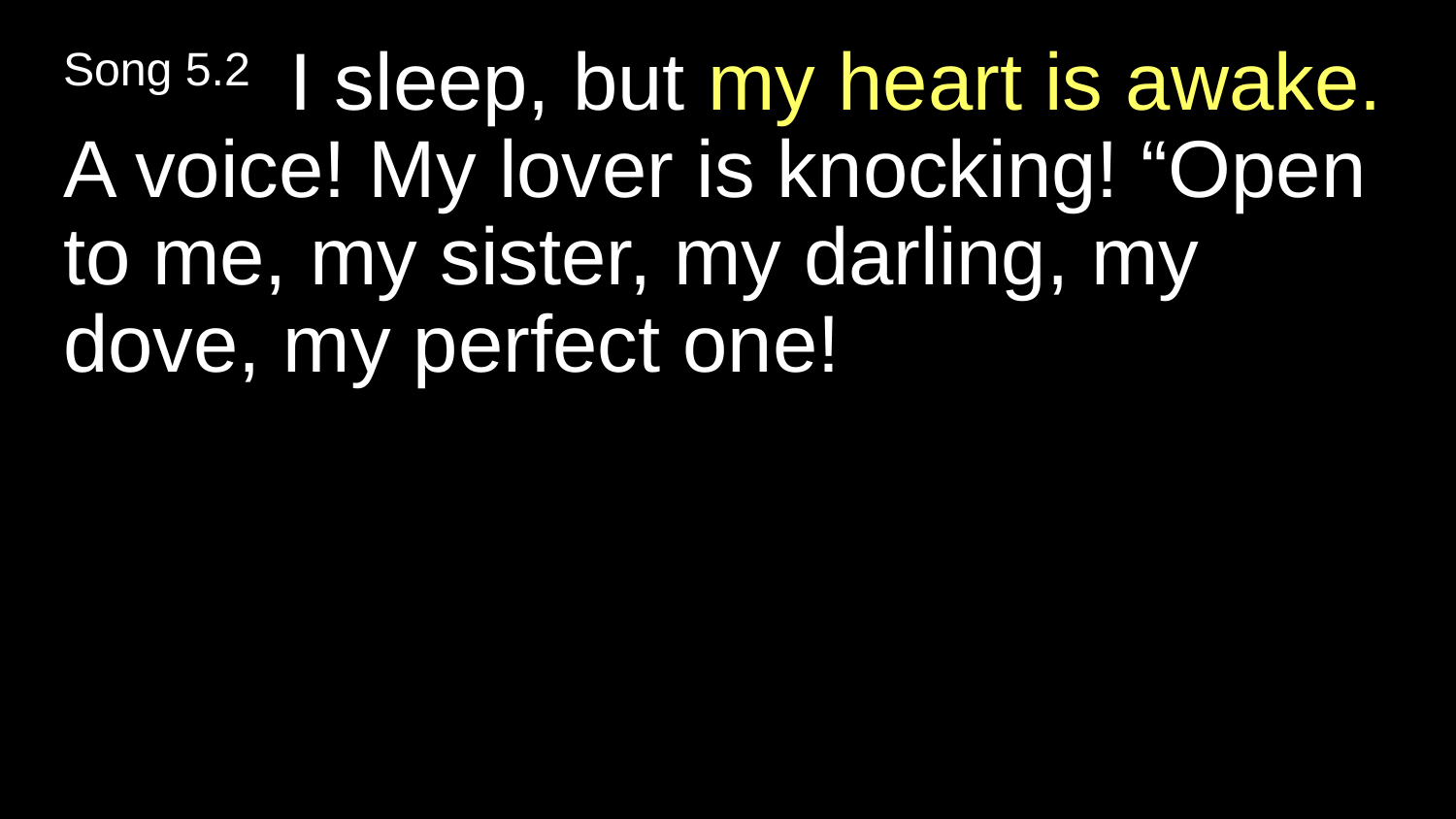

Song 5.2   I sleep, but my heart is awake. A voice! My lover is knocking! “Open to me, my sister, my darling, my dove, my perfect one!